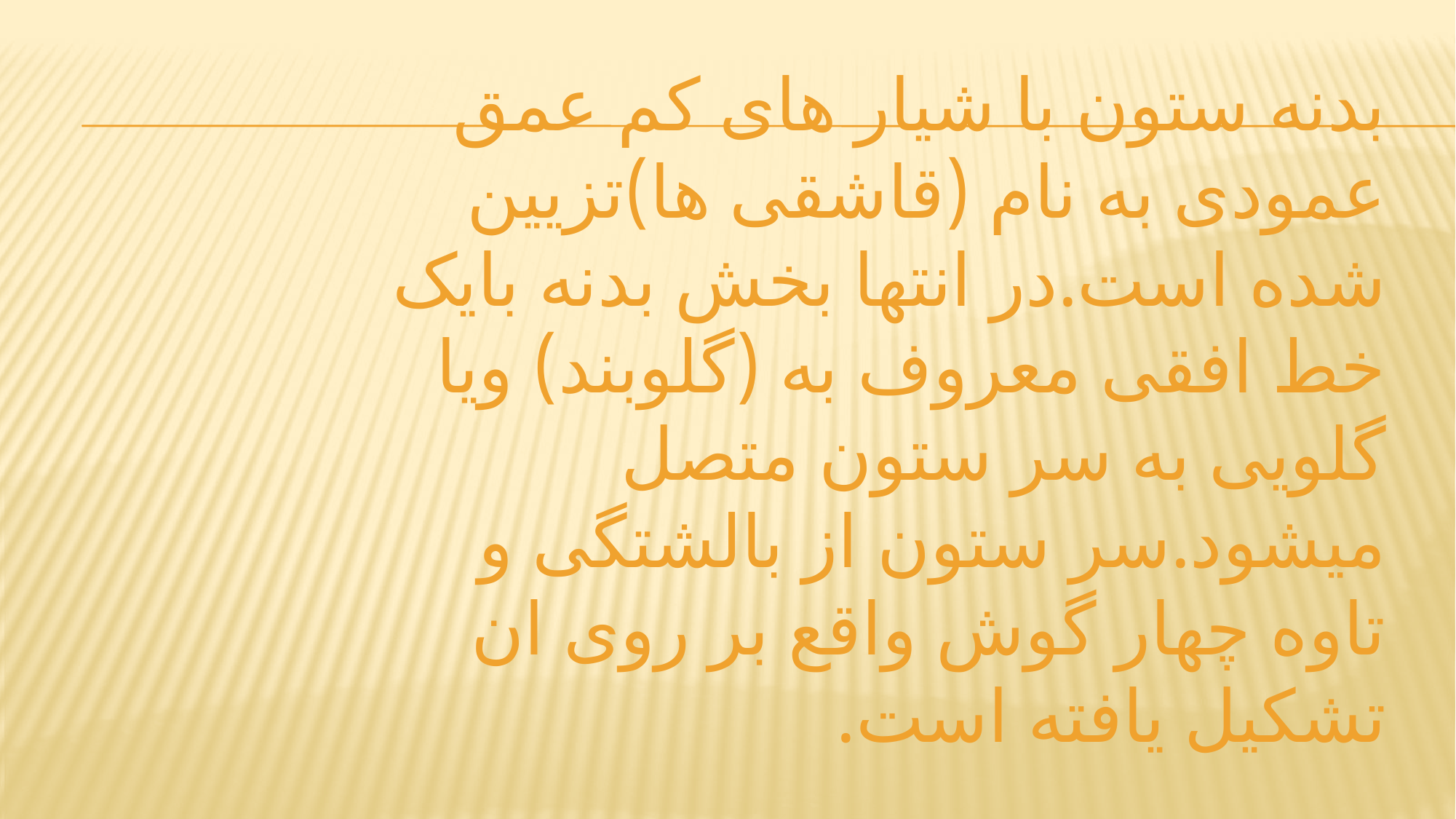

# بدنه ستون با شیار های کم عمق عمودی به نام (قاشقی ها)تزیین شده است.در انتها بخش بدنه بایک خط افقی معروف به (گلوبند) ویا گلویی به سر ستون متصل میشود.سر ستون از بالشتگی و تاوه چهار گوش واقع بر روی ان تشکیل یافته است.